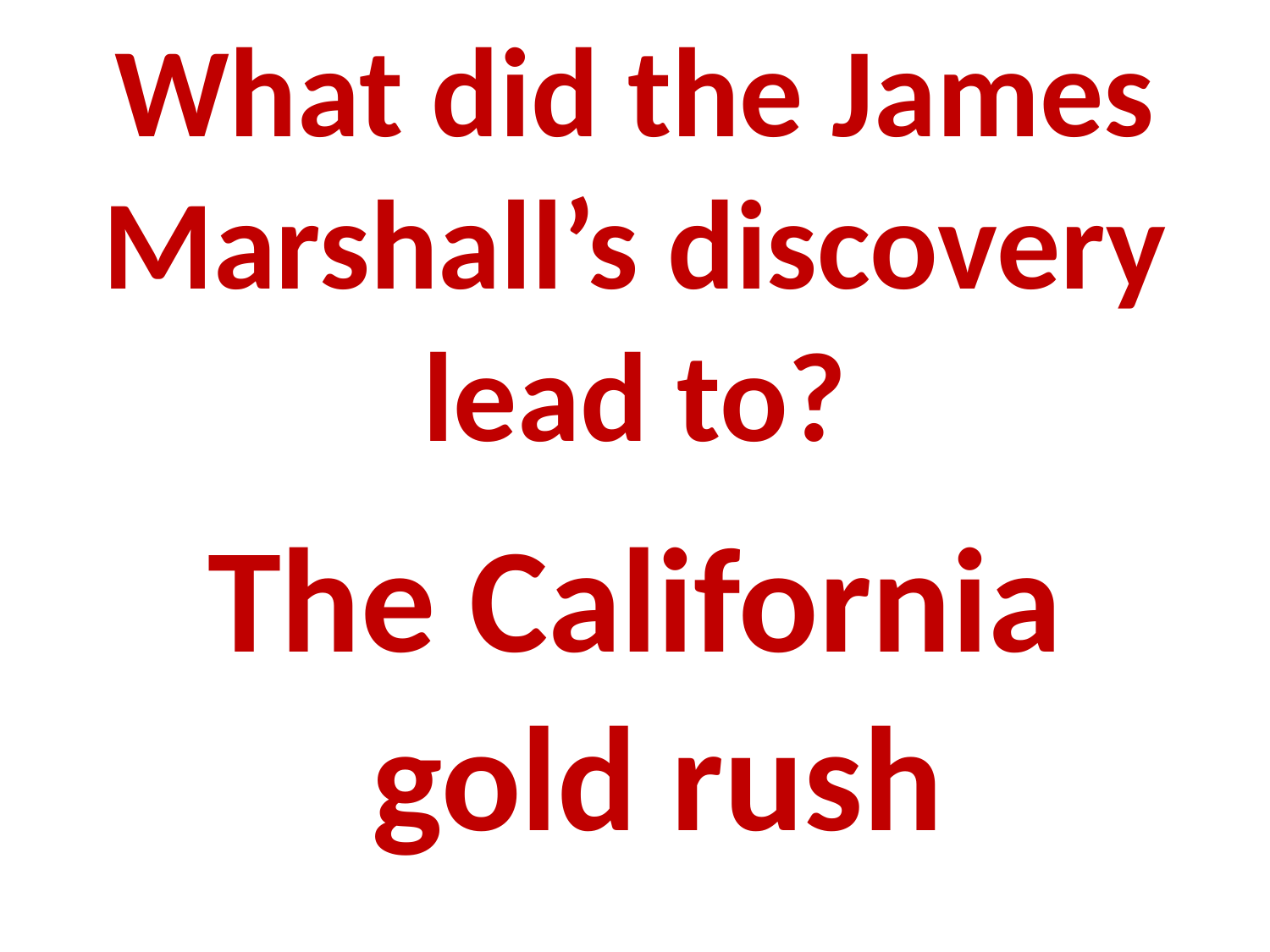

# What did the James Marshall’s discovery lead to?
The California gold rush